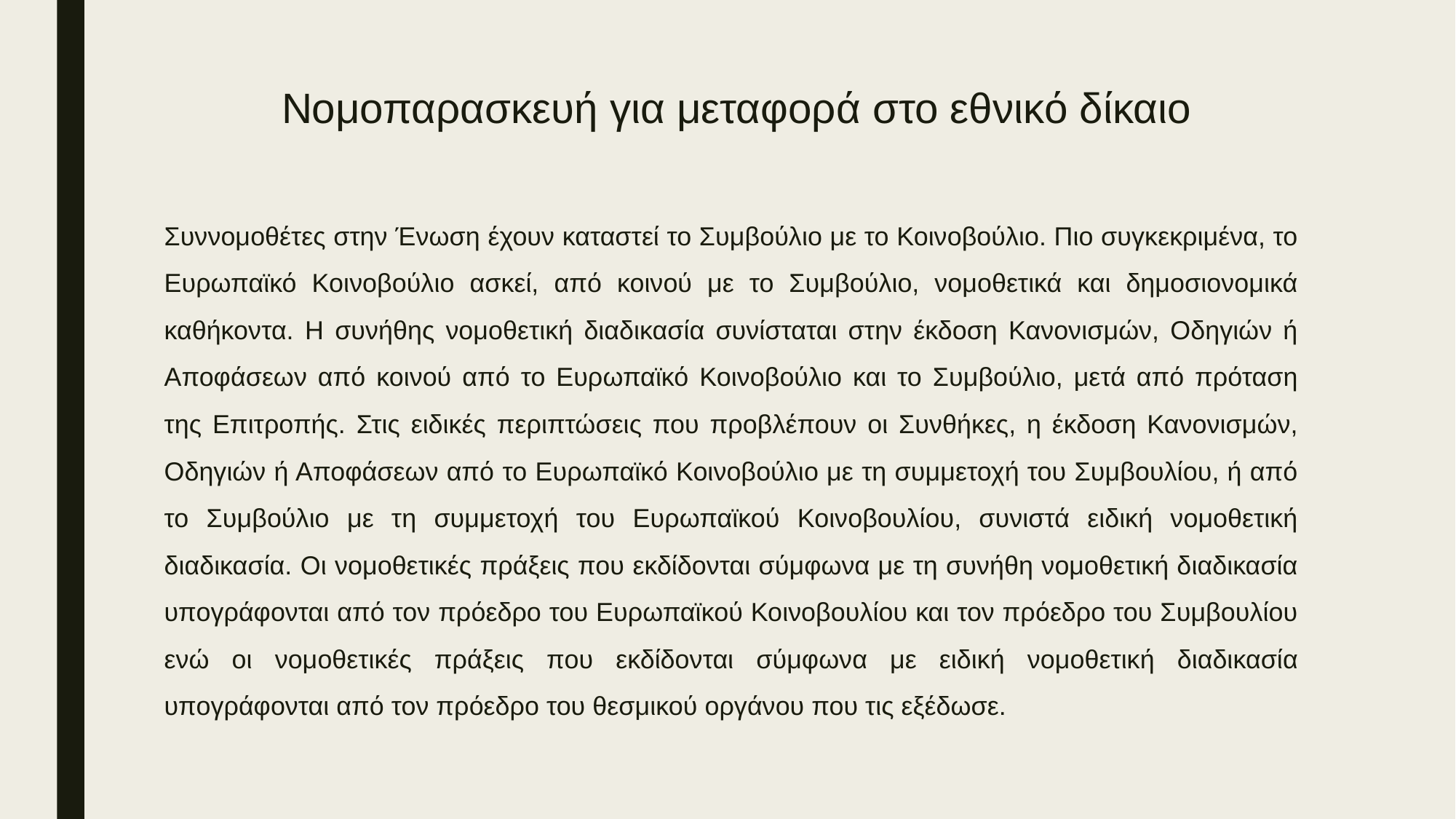

# Νομοπαρασκευή για μεταφορά στο εθνικό δίκαιο
Συννομοθέτες στην Ένωση έχουν καταστεί το Συμβούλιο με το Κοινοβούλιο. Πιο συγκεκριμένα, το Ευρωπαϊκό Κοινοβούλιο ασκεί, από κοινού με το Συμβούλιο, νομοθετικά και δημοσιονομικά καθήκοντα. Η συνήθης νομοθετική διαδικασία συνίσταται στην έκδοση Κανονισμών, Οδηγιών ή Αποφάσεων από κοινού από το Ευρωπαϊκό Κοινοβούλιο και το Συμβούλιο, μετά από πρόταση της Επιτροπής. Στις ειδικές περιπτώσεις που προβλέπουν οι Συνθήκες, η έκδοση Κανονισμών, Οδηγιών ή Αποφάσεων από το Ευρωπαϊκό Κοινοβούλιο με τη συμμετοχή του Συμβουλίου, ή από το Συμβούλιο με τη συμμετοχή του Ευρωπαϊκού Κοινοβουλίου, συνιστά ειδική νομοθετική διαδικασία. Οι νομοθετικές πράξεις που εκδίδονται σύμφωνα με τη συνήθη νομοθετική διαδικασία υπογράφονται από τον πρόεδρο του Ευρωπαϊκού Κοινοβουλίου και τον πρόεδρο του Συμβουλίου ενώ οι νομοθετικές πράξεις που εκδίδονται σύμφωνα με ειδική νομοθετική διαδικασία υπογράφονται από τον πρόεδρο του θεσμικού οργάνου που τις εξέδωσε.